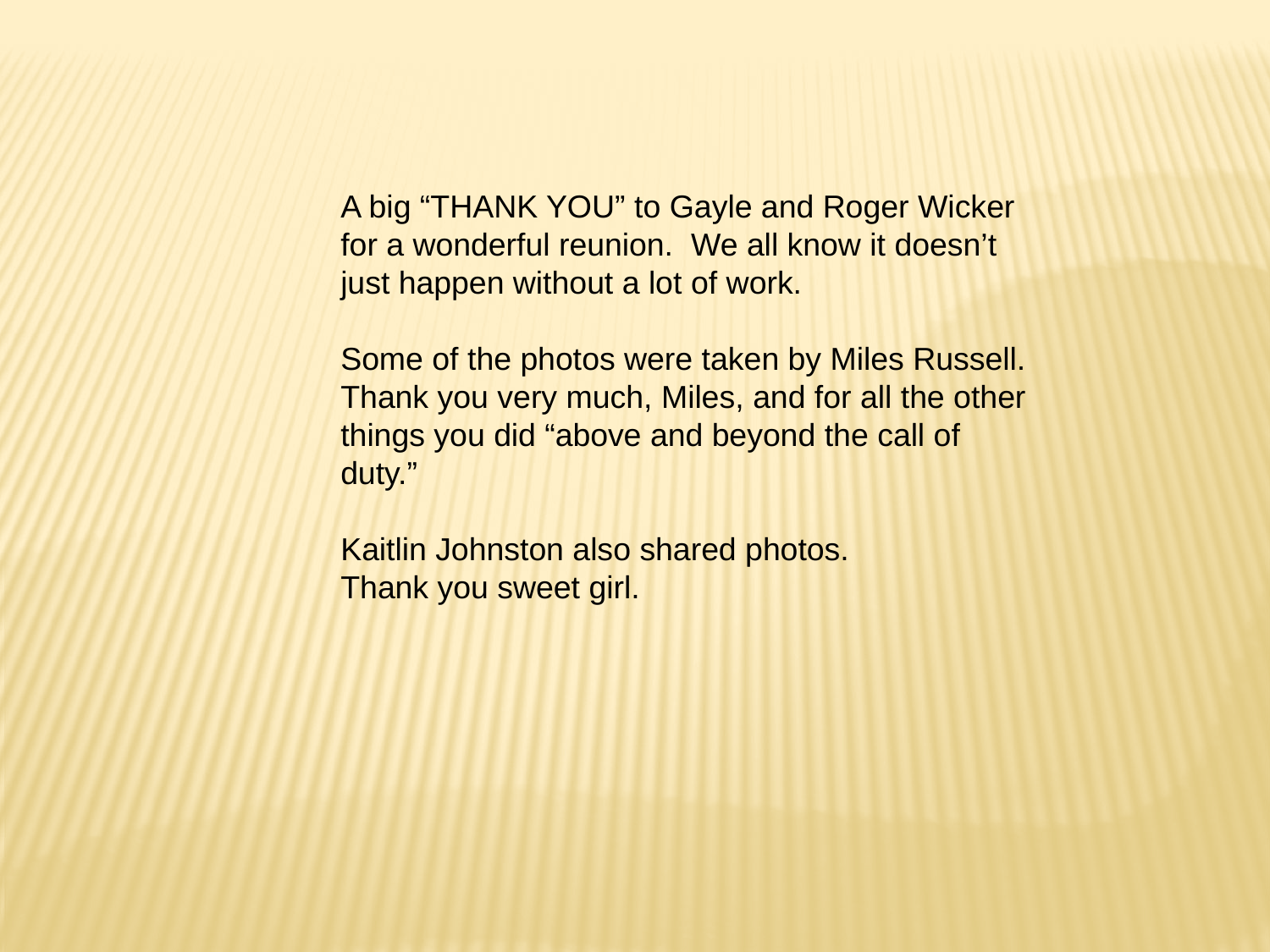

A big “THANK YOU” to Gayle and Roger Wicker
for a wonderful reunion.  We all know it doesn’t
just happen without a lot of work.

Some of the photos were taken by Miles Russell.
Thank you very much, Miles, and for all the other
things you did “above and beyond the call of duty.”

Kaitlin Johnston also shared photos.
Thank you sweet girl.